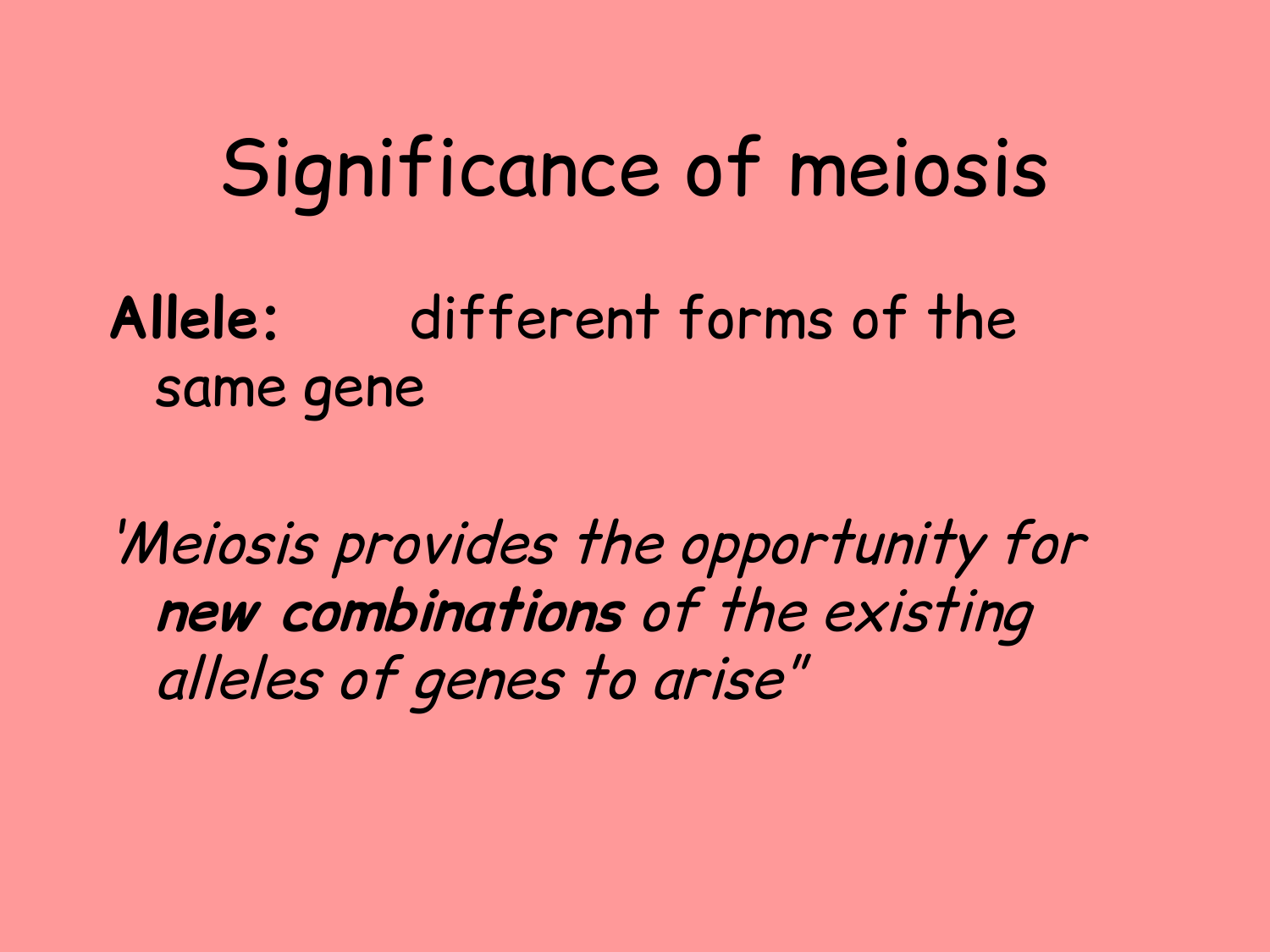

# Significance of meiosis
Allele:	different forms of the same gene

‘Meiosis provides the opportunity for new combinations of the existing alleles of genes to arise”